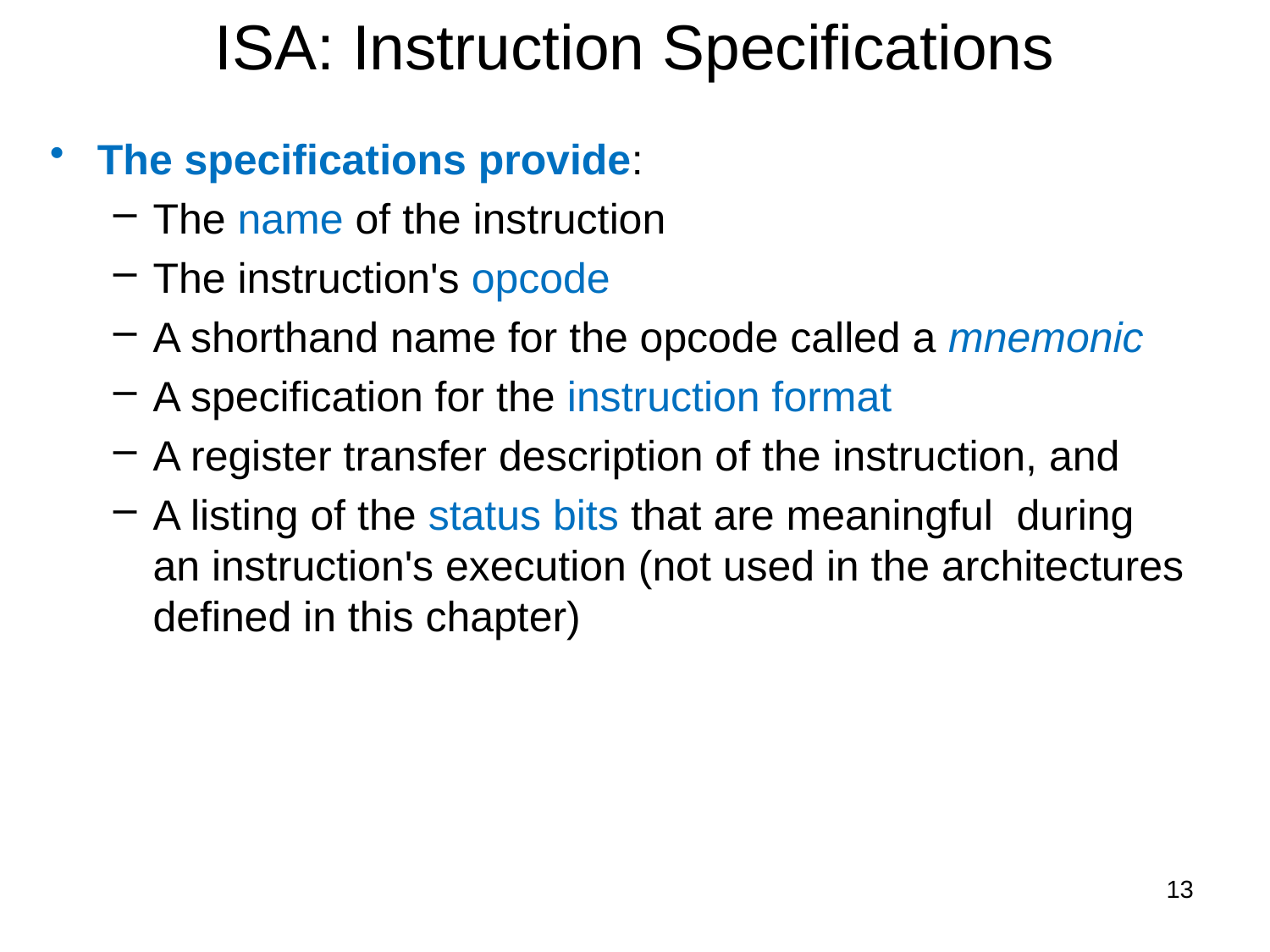

# ISA: Instruction Specifications
The specifications provide:
The name of the instruction
The instruction's opcode
A shorthand name for the opcode called a mnemonic
A specification for the instruction format
A register transfer description of the instruction, and
A listing of the status bits that are meaningful  during an instruction's execution (not used in the architectures defined in this chapter)
13